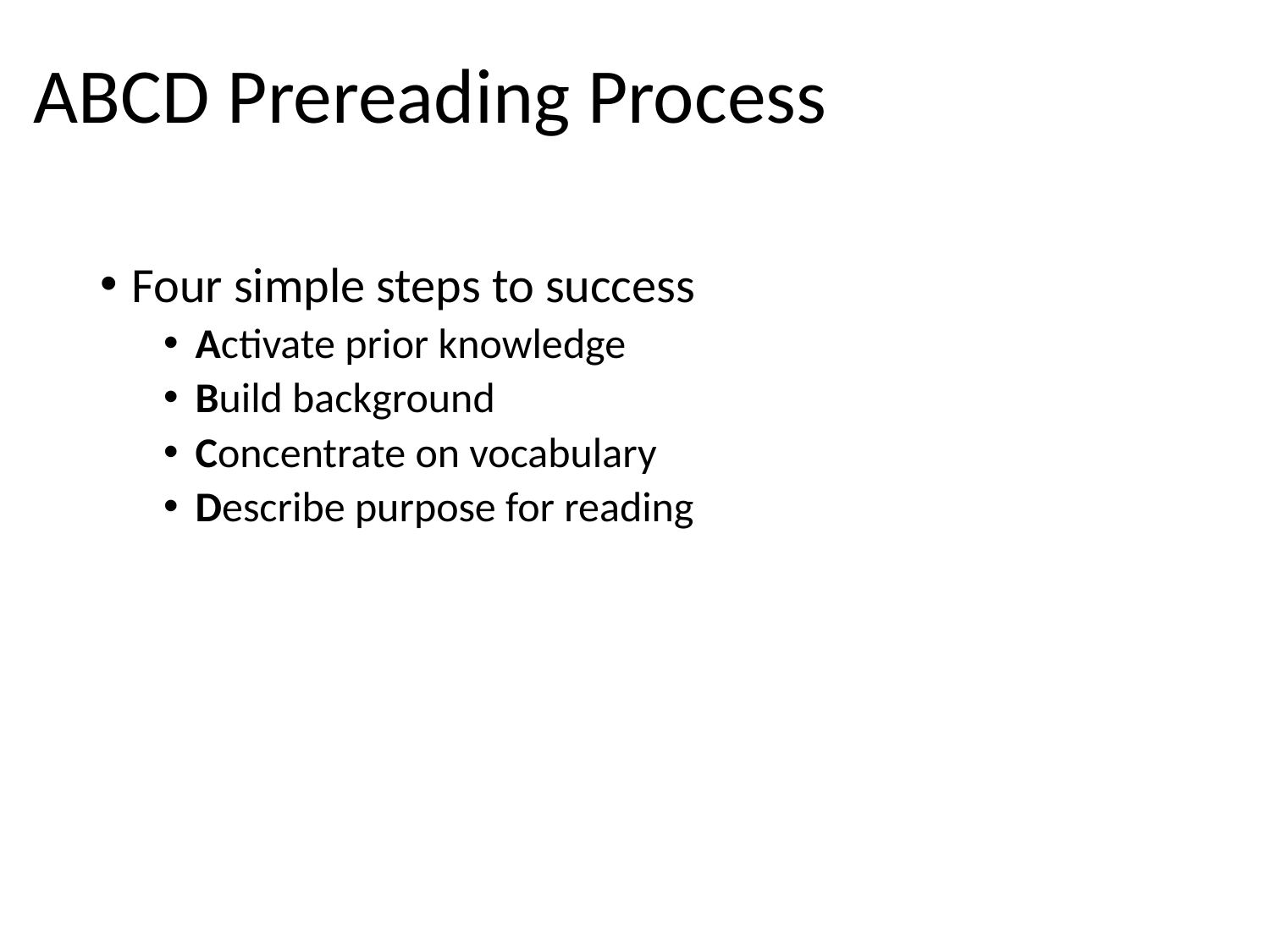

# ABCD Prereading Process
Four simple steps to success
Activate prior knowledge
Build background
Concentrate on vocabulary
Describe purpose for reading